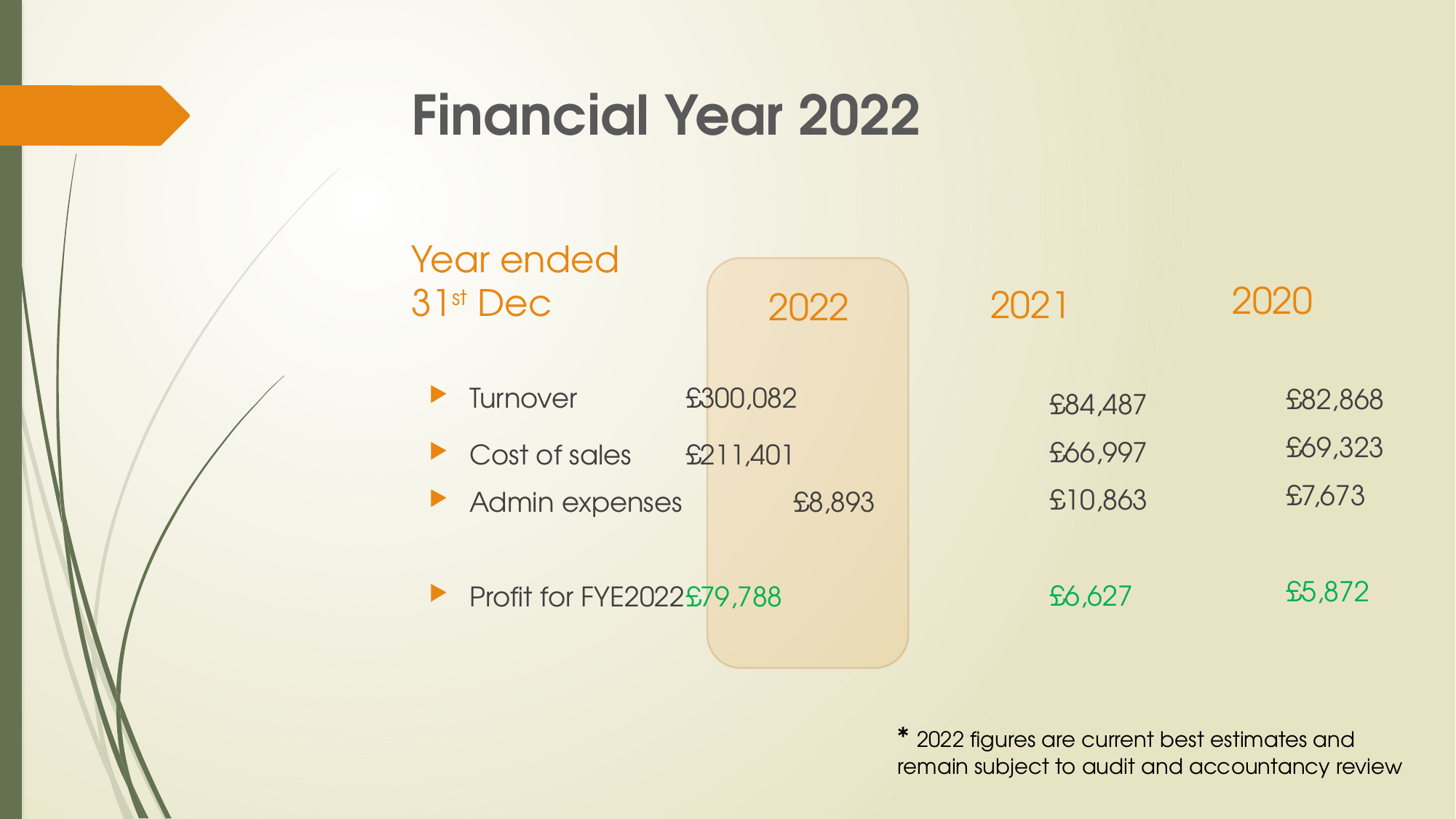

# Financial Year 2022

2020
Year ended 31st Dec
2021
2022

	£82,868
	£69,323
	£7,673

	£5,872

	£84,487
	£66,997
	£10,863

	£6,627

Turnover 				£300,082
Cost of sales			£211,401
Admin expenses 		£8,893

Profit for FYE2022		£79,788
* 2022 figures are current best estimates and remain subject to audit and accountancy review